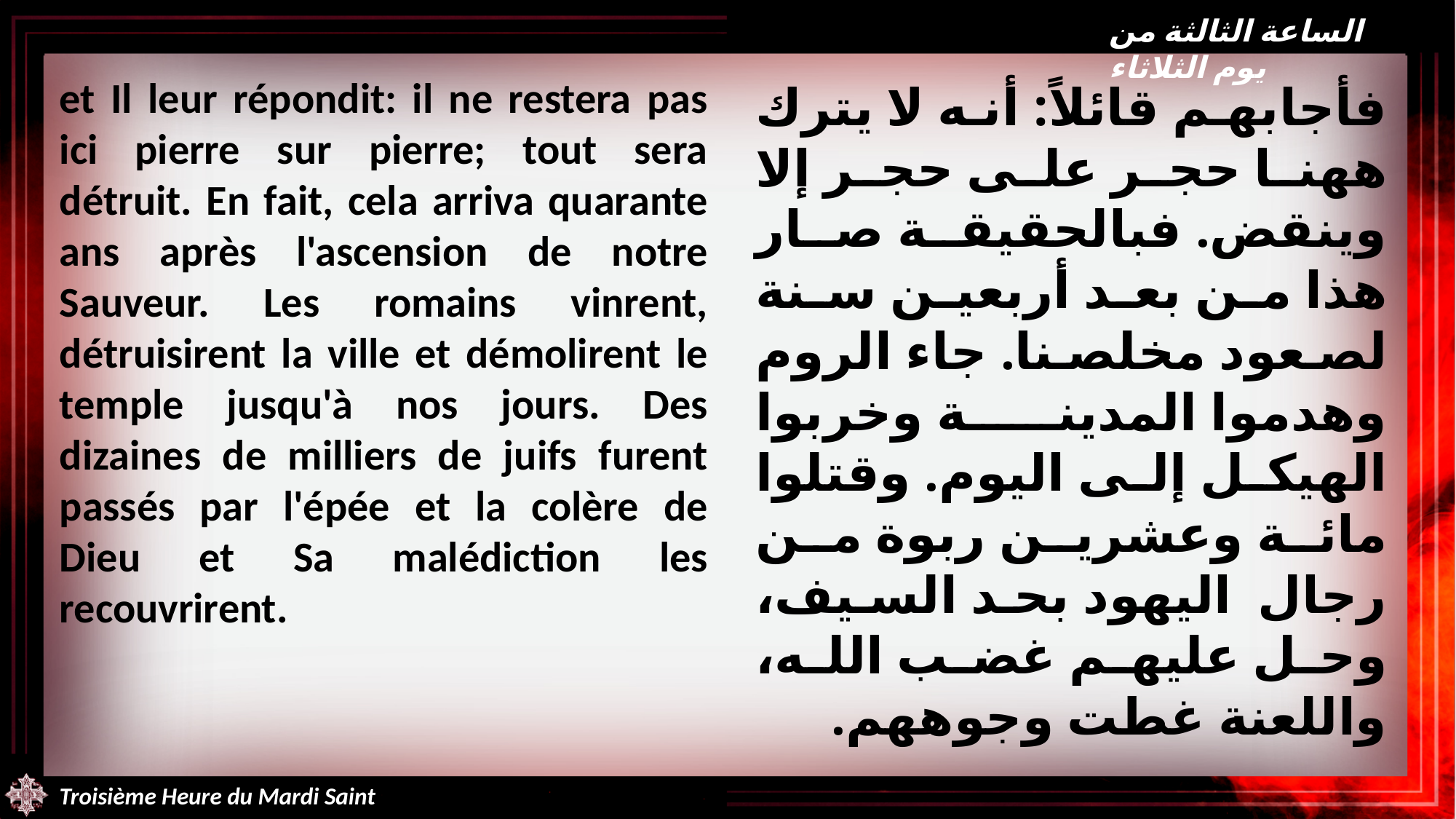

الساعة الثالثة من يوم الثلاثاء
et Il leur répondit: il ne restera pas ici pierre sur pierre; tout sera détruit. En fait, cela arriva quarante ans après l'ascension de notre Sauveur. Les romains vinrent, détruisirent la ville et démolirent le temple jusqu'à nos jours. Des dizaines de milliers de juifs furent passés par l'épée et la colère de Dieu et Sa malédiction les recouvrirent.
فأجابهم قائلاً: أنه لا يترك ههنا حجر على حجر إلا وينقض. فبالحقيقة صار هذا من بعد أربعين سنة لصعود مخلصنا. جاء الروم وهدموا المدينة وخربوا الهيكل إلى اليوم. وقتلوا مائة وعشرين ربوة من رجال  اليهود بحد السيف، وحل عليهم غضب الله، واللعنة غطت وجوههم.
Troisième Heure du Mardi Saint